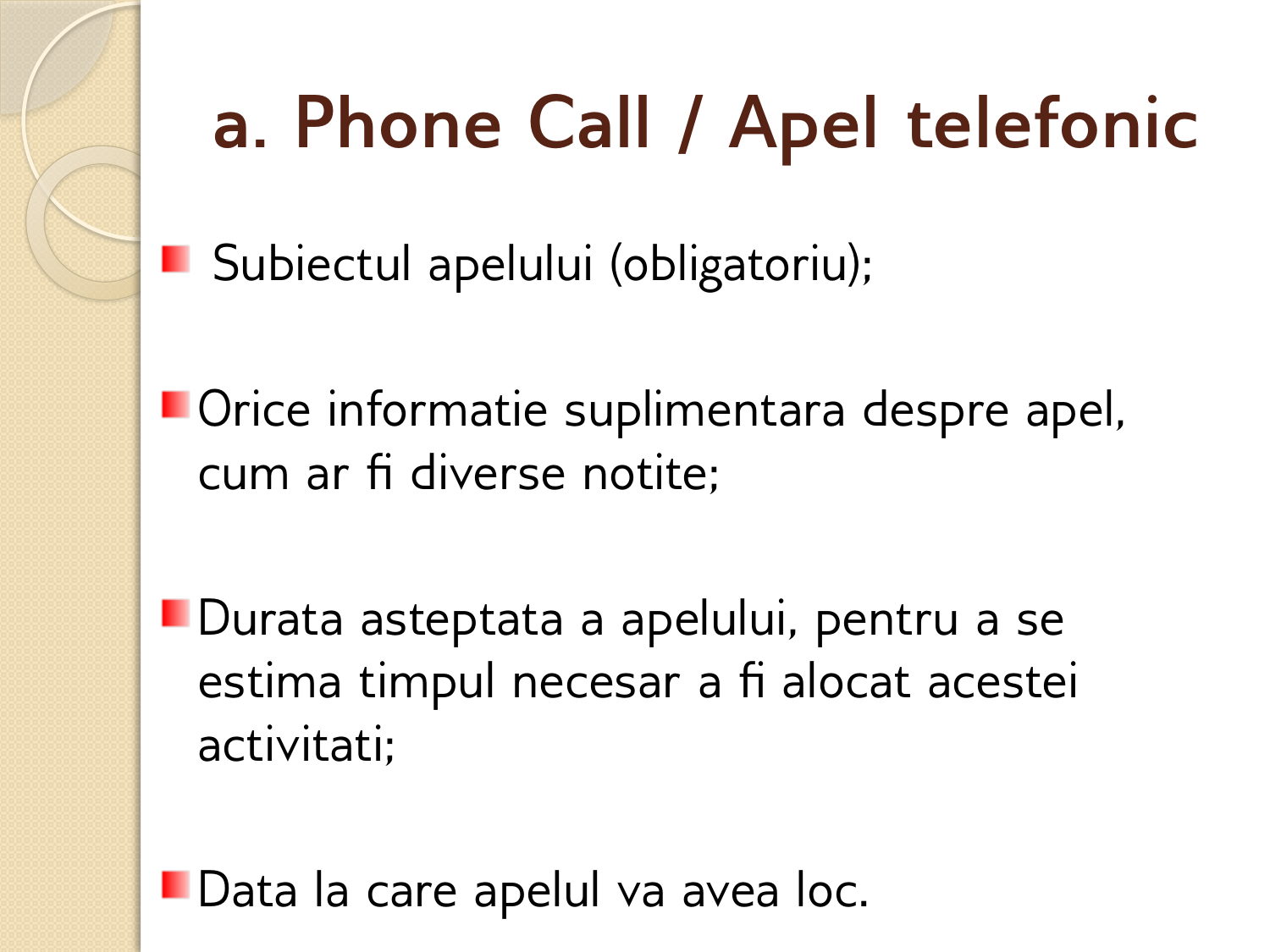

# a. Phone Call / Apel telefonic
 Subiectul apelului (obligatoriu);

Orice informatie suplimentara despre apel, cum ar fi diverse notite;

Durata asteptata a apelului, pentru a se estima timpul necesar a fi alocat acestei activitati;

Data la care apelul va avea loc.